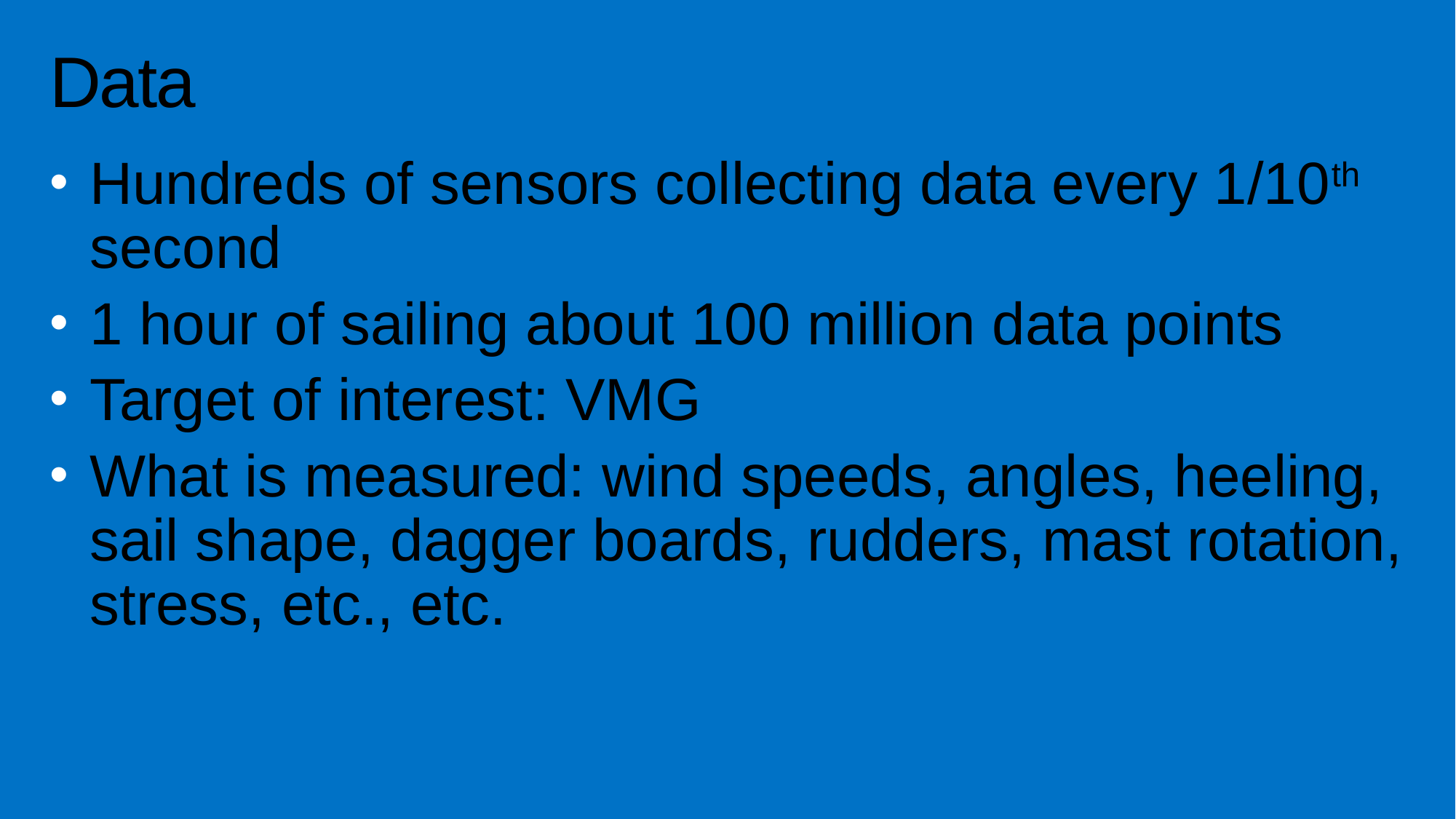

# Data
Hundreds of sensors collecting data every 1/10th second
1 hour of sailing about 100 million data points
Target of interest: VMG
What is measured: wind speeds, angles, heeling, sail shape, dagger boards, rudders, mast rotation, stress, etc., etc.